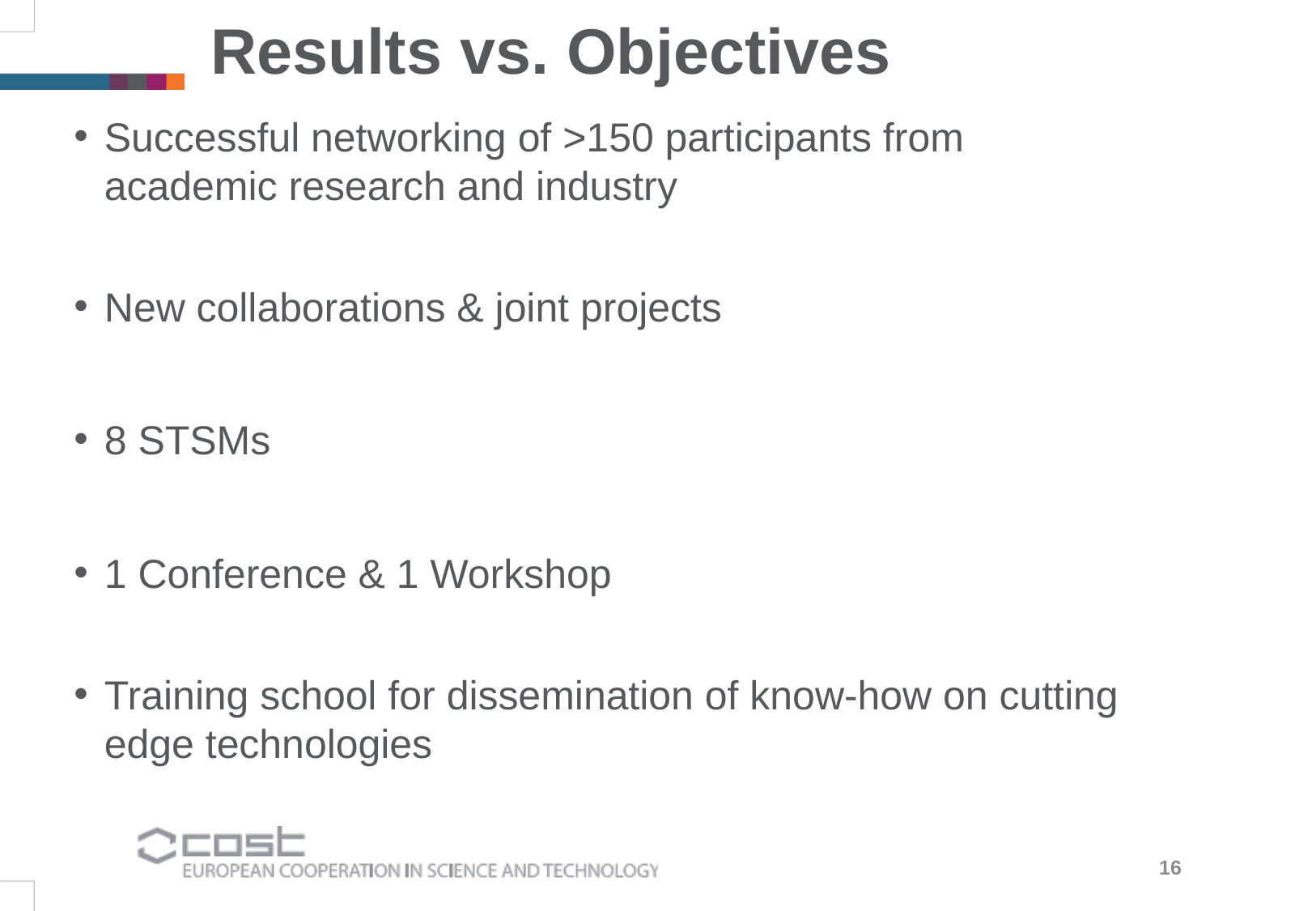

Results vs. Objectives
Successful networking of >150 participants from academic research and industry

New collaborations & joint projects

8 STSMs

1 Conference & 1 Workshop

Training school for dissemination of know-how on cutting edge technologies

16